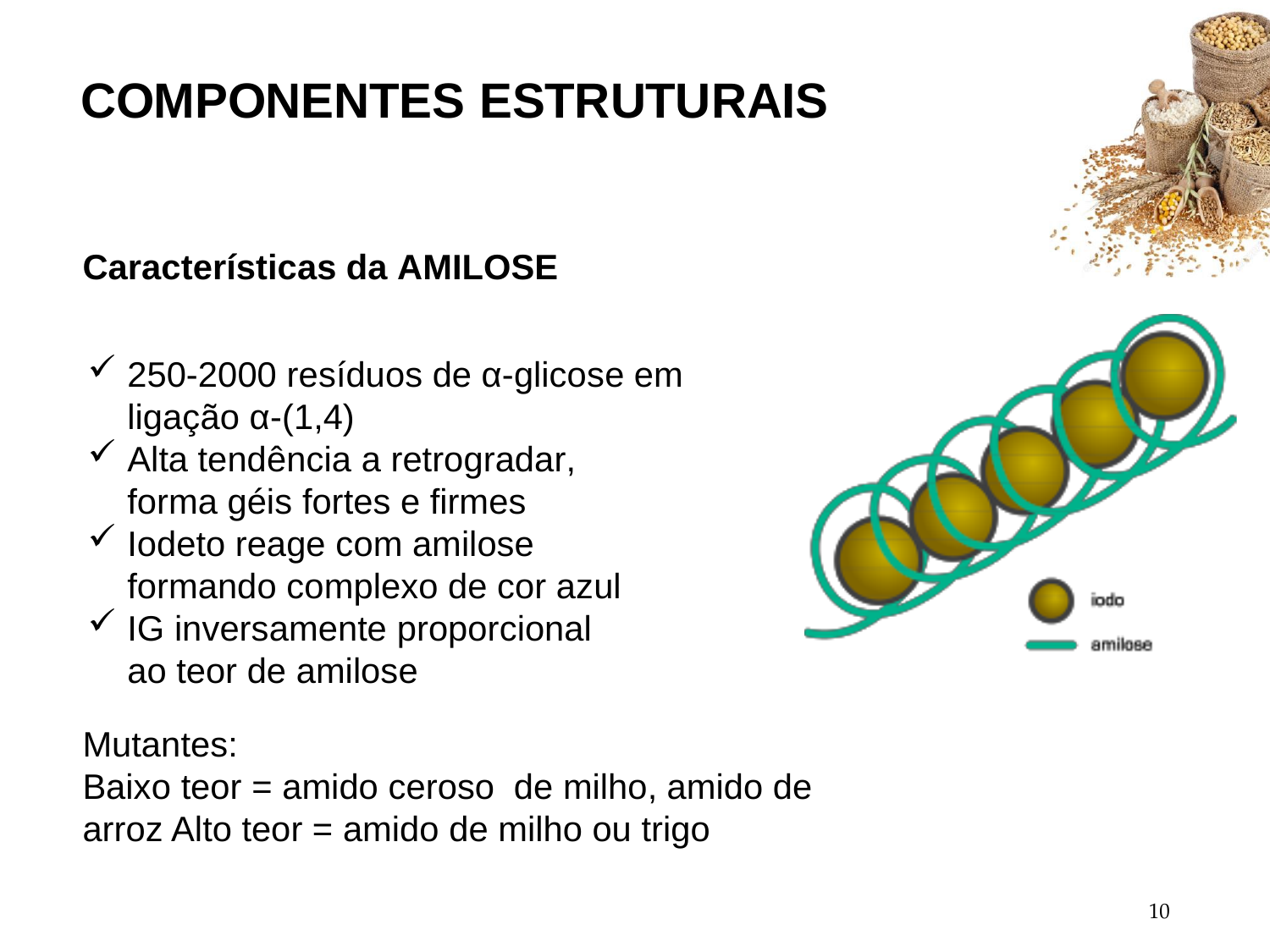

# COMPONENTES ESTRUTURAIS
Características da AMILOSE

250-2000 resíduos de α-glicose em
ligação α-(1,4)
Alta tendência a retrogradar, forma géis fortes e firmes
Iodeto reage com amilose formando complexo de cor azul
IG inversamente proporcional ao teor de amilose
Mutantes:
Baixo teor = amido ceroso	de milho, amido de arroz Alto teor = amido de milho ou trigo

10